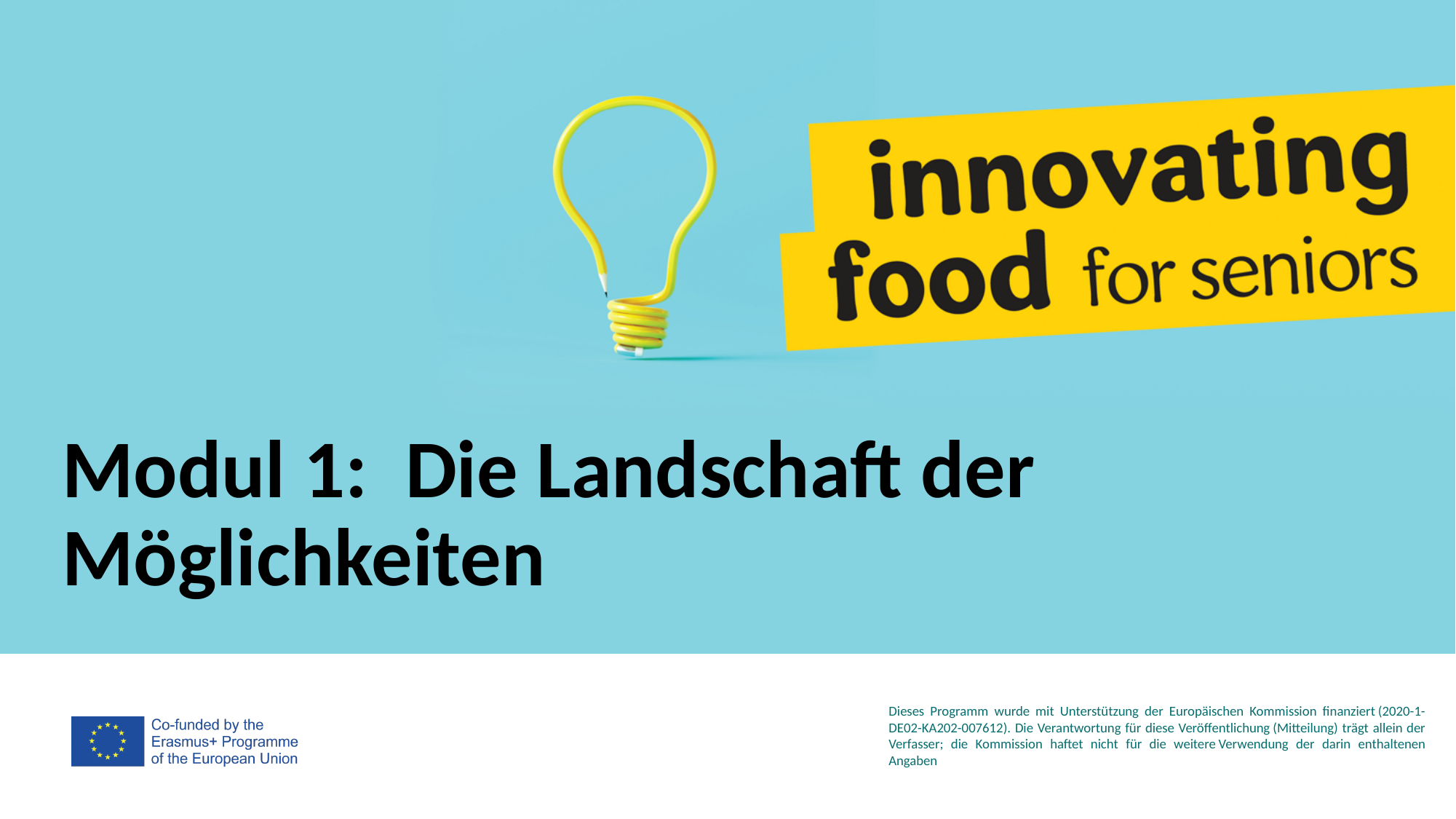

Modul 1:  Die Landschaft der Möglichkeiten

Dieses Programm wurde mit Unterstützung der Europäischen Kommission finanziert (2020-1-DE02-KA202-007612). Die Verantwortung für diese Veröffentlichung (Mitteilung) trägt allein der Verfasser; die Kommission haftet nicht für die weitere Verwendung der darin enthaltenen Angaben